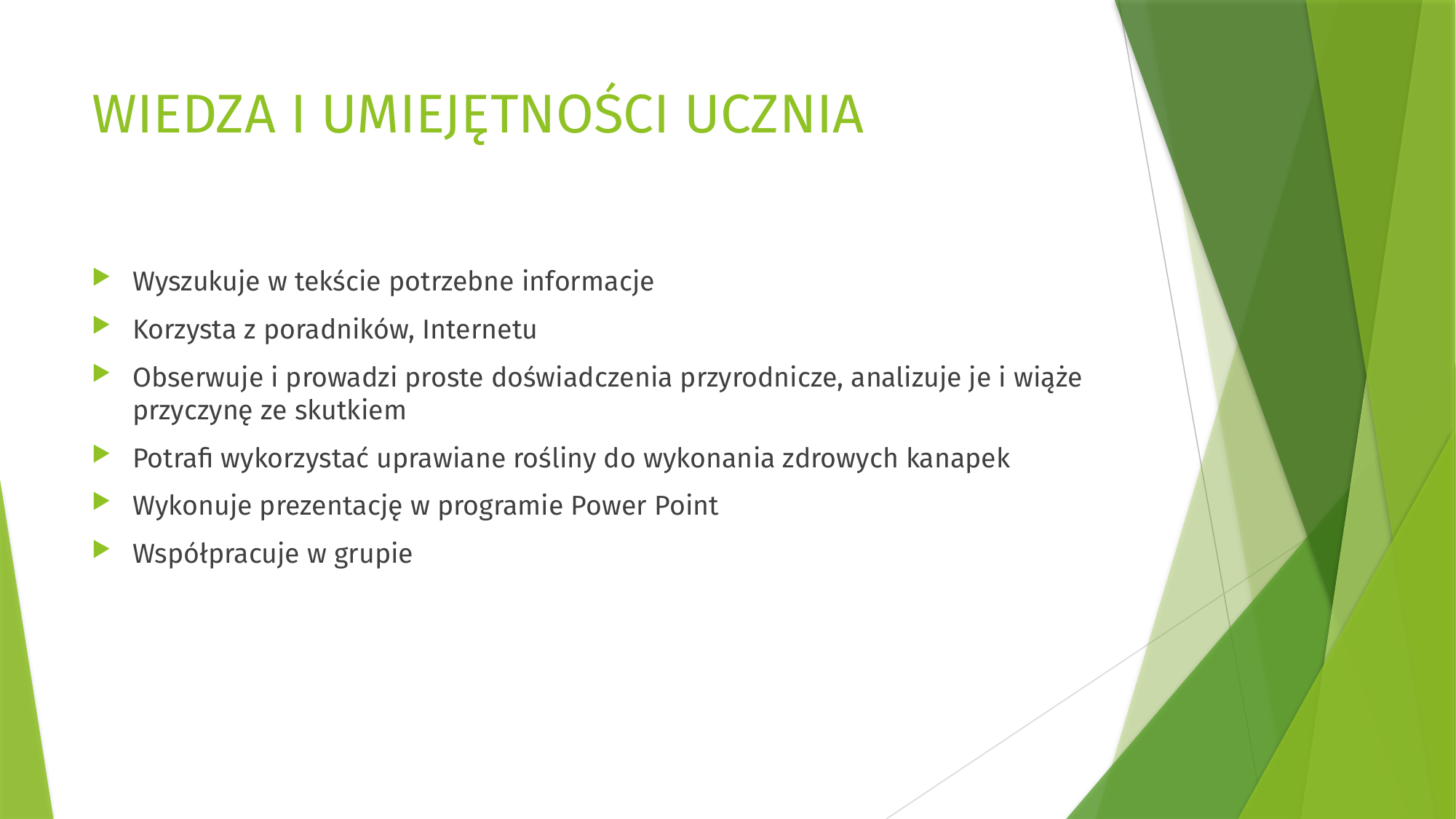

# WIEDZA I UMIEJĘTNOŚCI UCZNIA
Wyszukuje w tekście potrzebne informacje
Korzysta z poradników, Internetu
Obserwuje i prowadzi proste doświadczenia przyrodnicze, analizuje je i wiąże przyczynę ze skutkiem
Potrafi wykorzystać uprawiane rośliny do wykonania zdrowych kanapek
Wykonuje prezentację w programie Power Point
Współpracuje w grupie